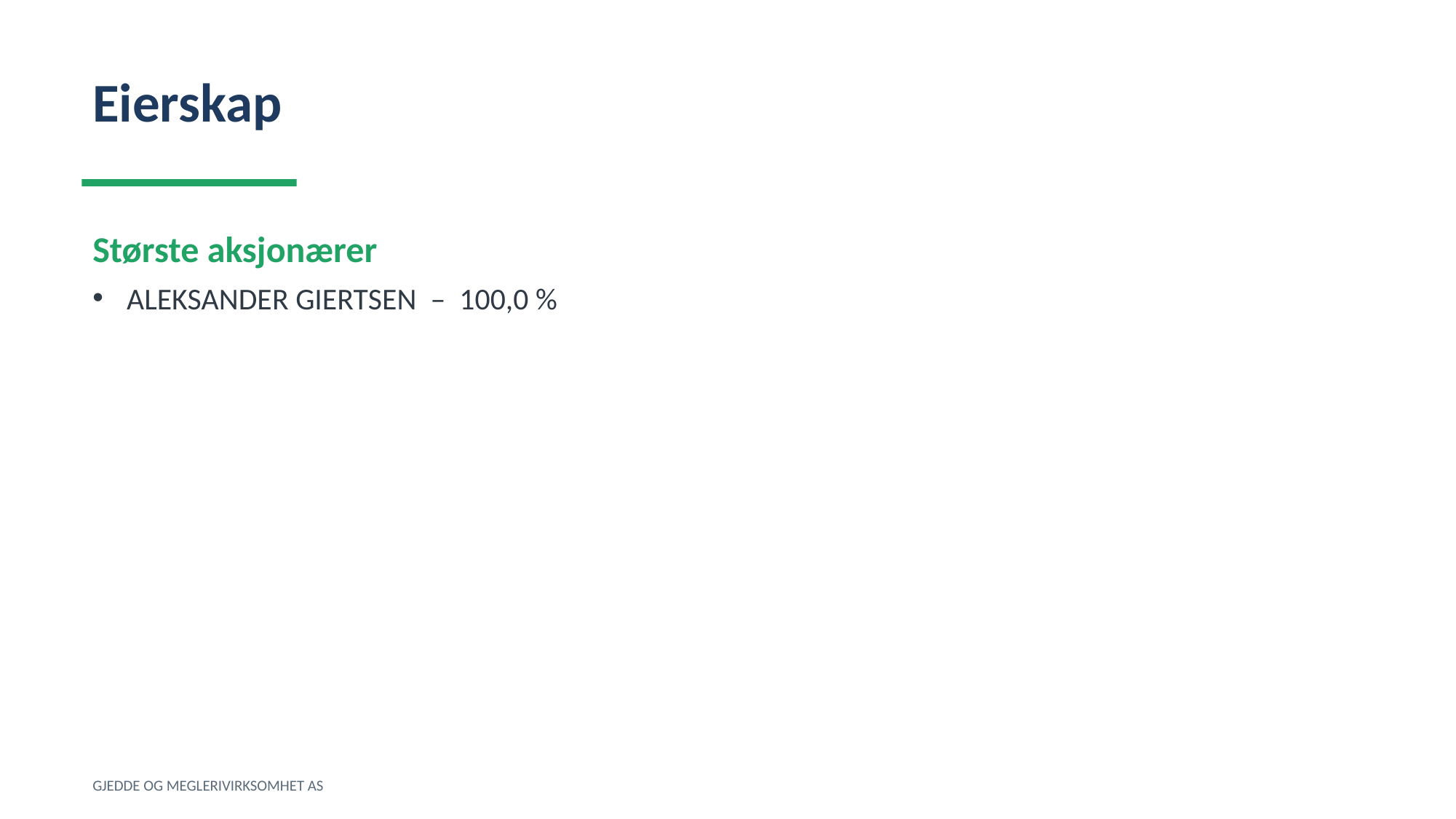

Eierskap

Største aksjonærer
ALEKSANDER GIERTSEN  –  100,0 %
GJEDDE OG MEGLERIVIRKSOMHET AS